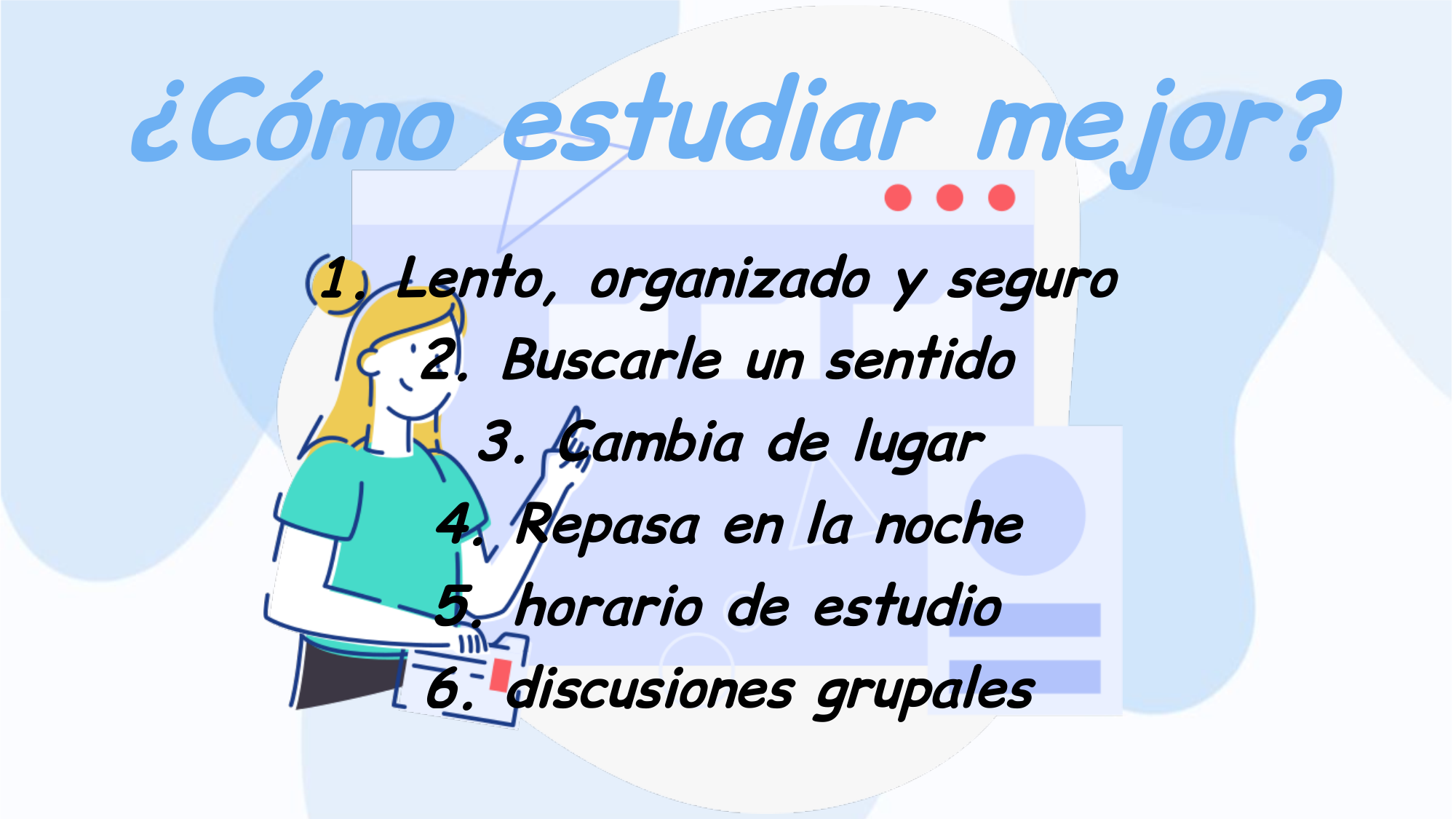

¿Cómo estudiar mejor?
1. Lento, organizado y seguro
2. Buscarle un sentido
3. Cambia de lugar
4. Repasa en la noche
5. horario de estudio
6. discusiones grupales